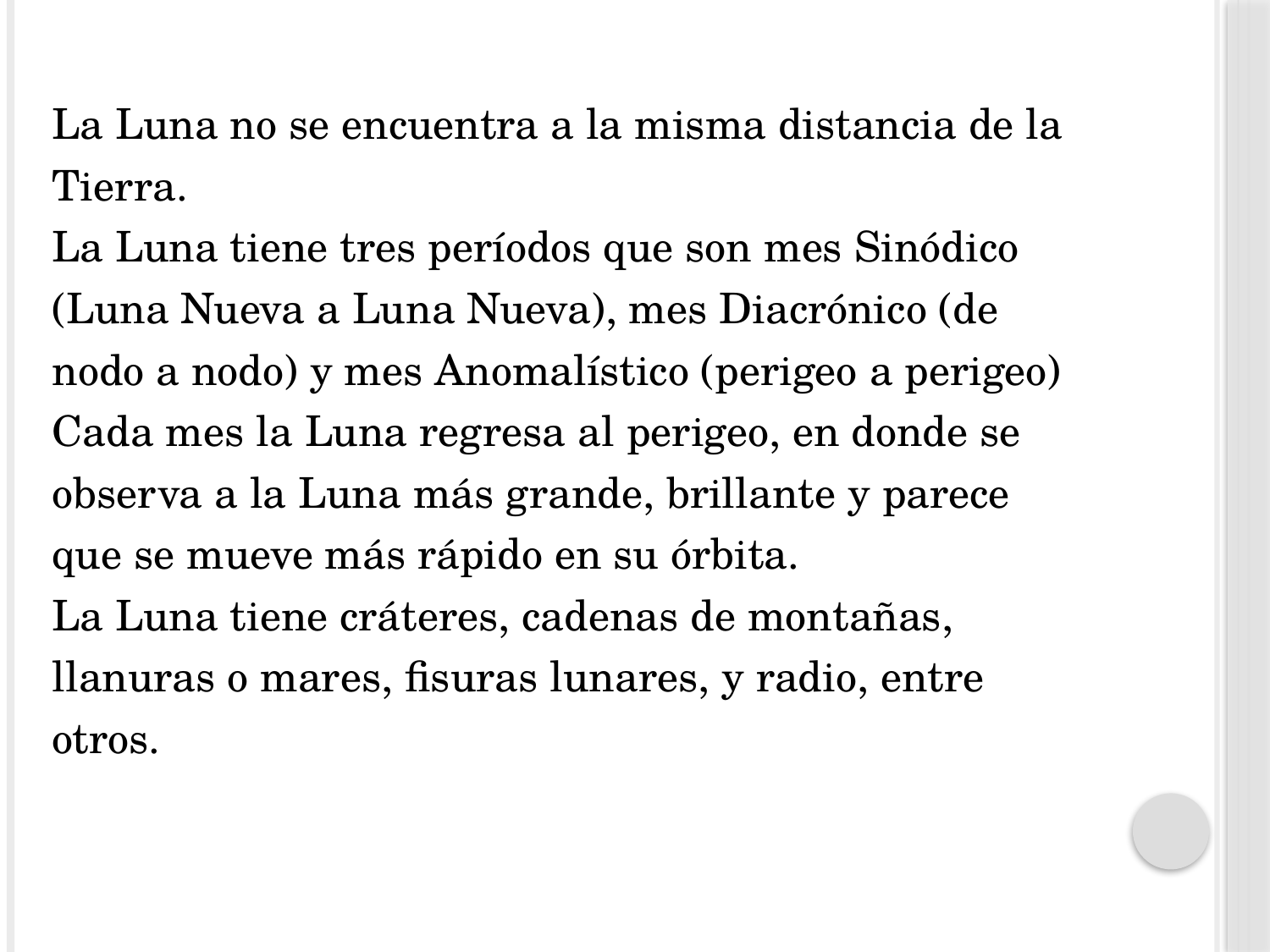

La Luna no se encuentra a la misma distancia de la
Tierra.
La Luna tiene tres períodos que son mes Sinódico
(Luna Nueva a Luna Nueva), mes Diacrónico (de
nodo a nodo) y mes Anomalístico (perigeo a perigeo)
Cada mes la Luna regresa al perigeo, en donde se
observa a la Luna más grande, brillante y parece
que se mueve más rápido en su órbita.
La Luna tiene cráteres, cadenas de montañas,
llanuras o mares, fisuras lunares, y radio, entre
otros.